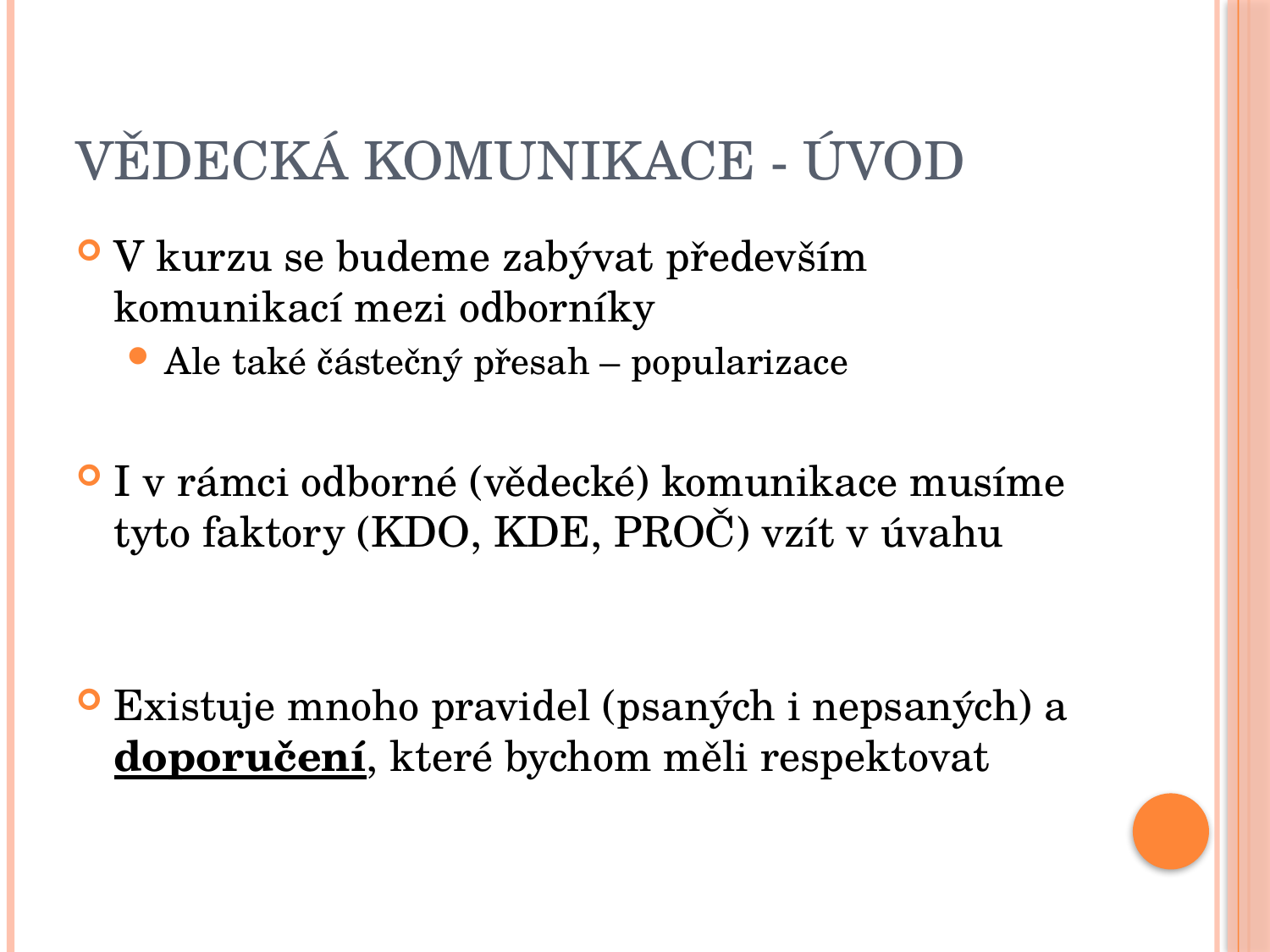

# Vědecká komunikace - úvod
V kurzu se budeme zabývat především komunikací mezi odborníky
Ale také částečný přesah – popularizace

I v rámci odborné (vědecké) komunikace musíme tyto faktory (KDO, KDE, PROČ) vzít v úvahu

Existuje mnoho pravidel (psaných i nepsaných) a doporučení, které bychom měli respektovat